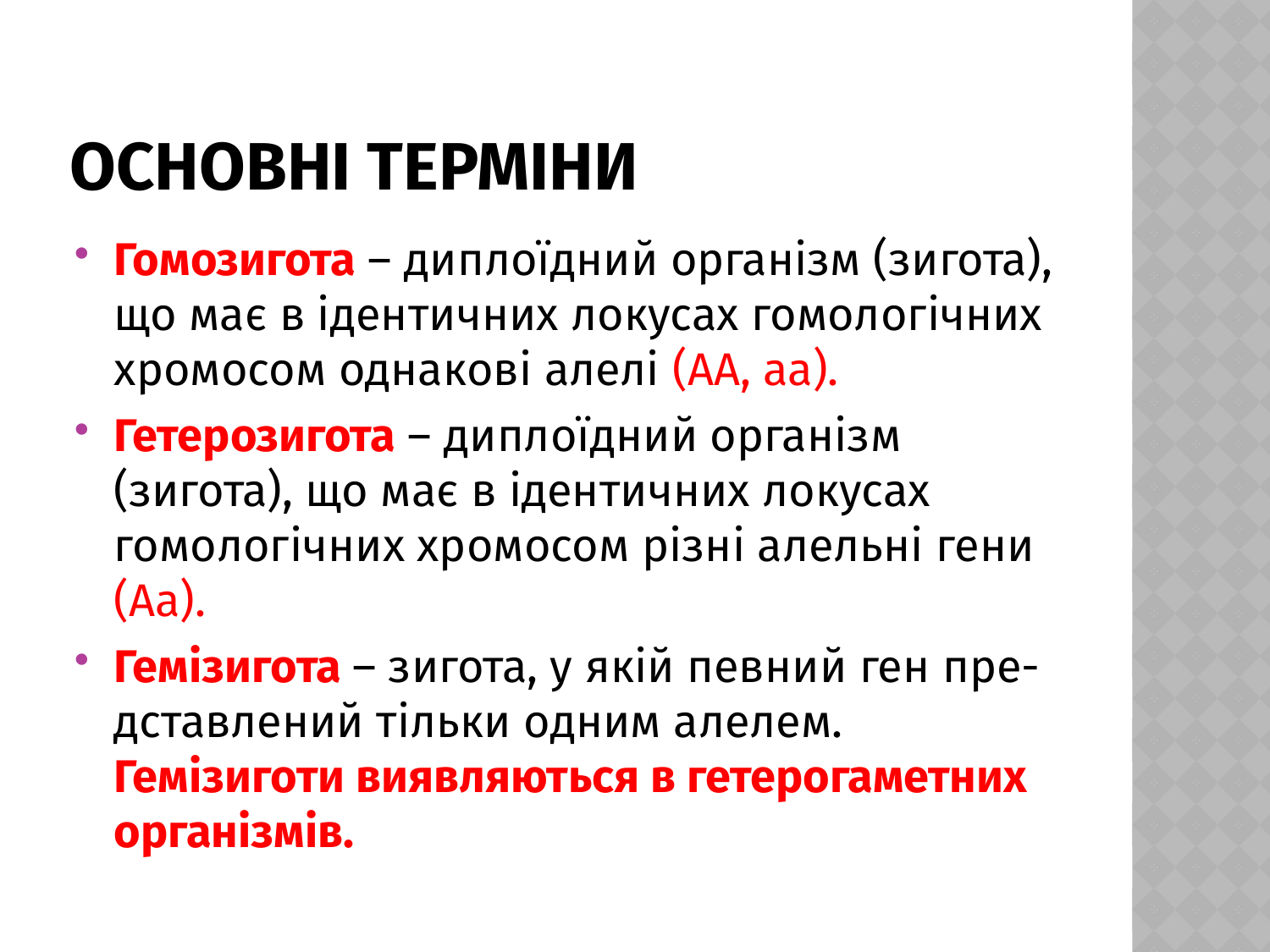

# Основні терміни
Гомозигота – диплоїдний організм (зигота), що має в ідентичних локусах гомологічних хромосом однакові алелі (АА, аа).
Гетерозигота – диплоїдний організм (зигота), що має в ідентичних локусах гомологічних хромосом різні алельні гени (Аа).
Гемізигота – зигота, у якій певний ген пре- дставлений тільки одним алелем. Гемізиготи виявляються в гетерогаметних організмів.